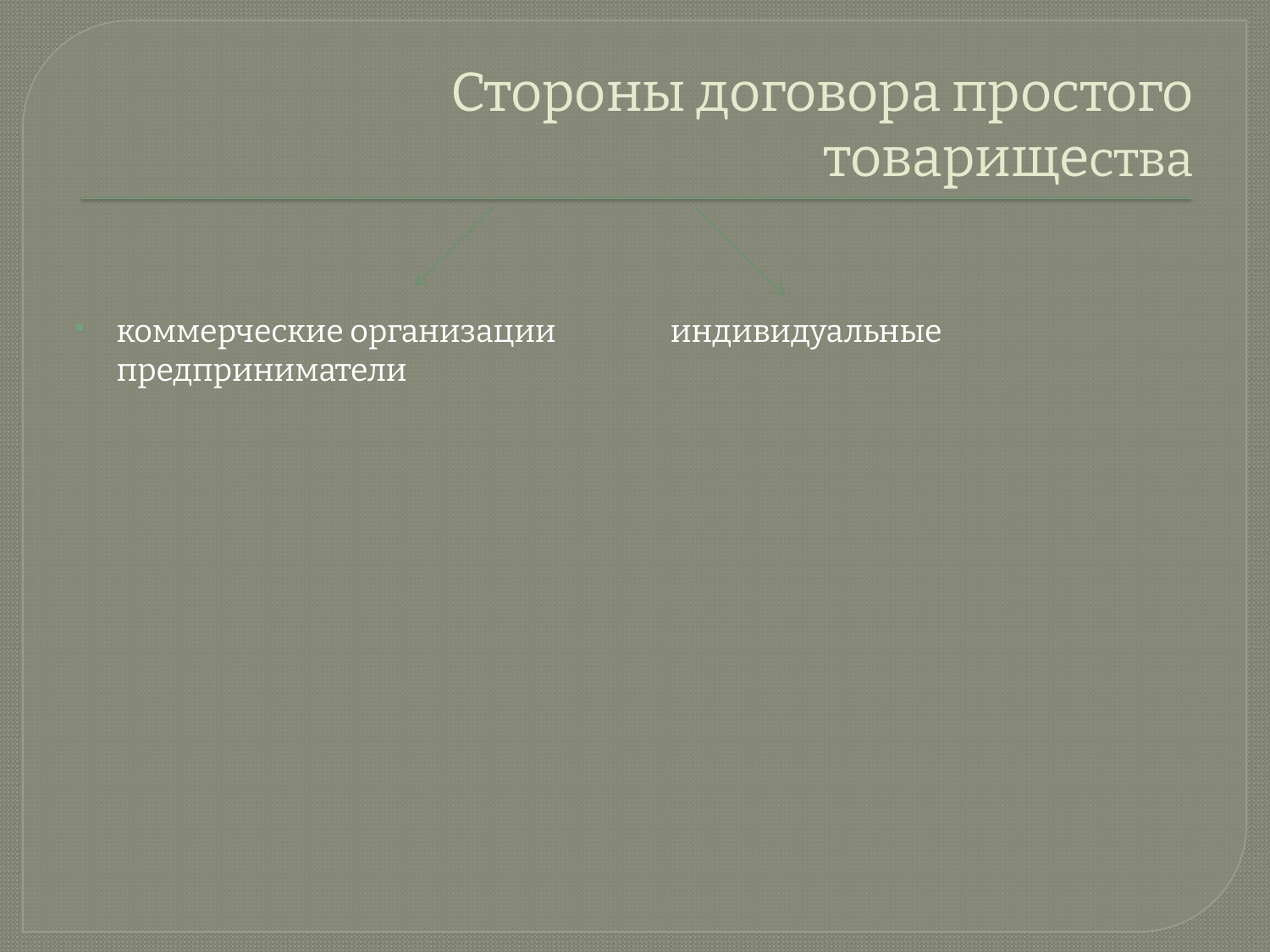

# Стороны договора простого товарищества

коммерческие организации                  индивидуальные предприниматели